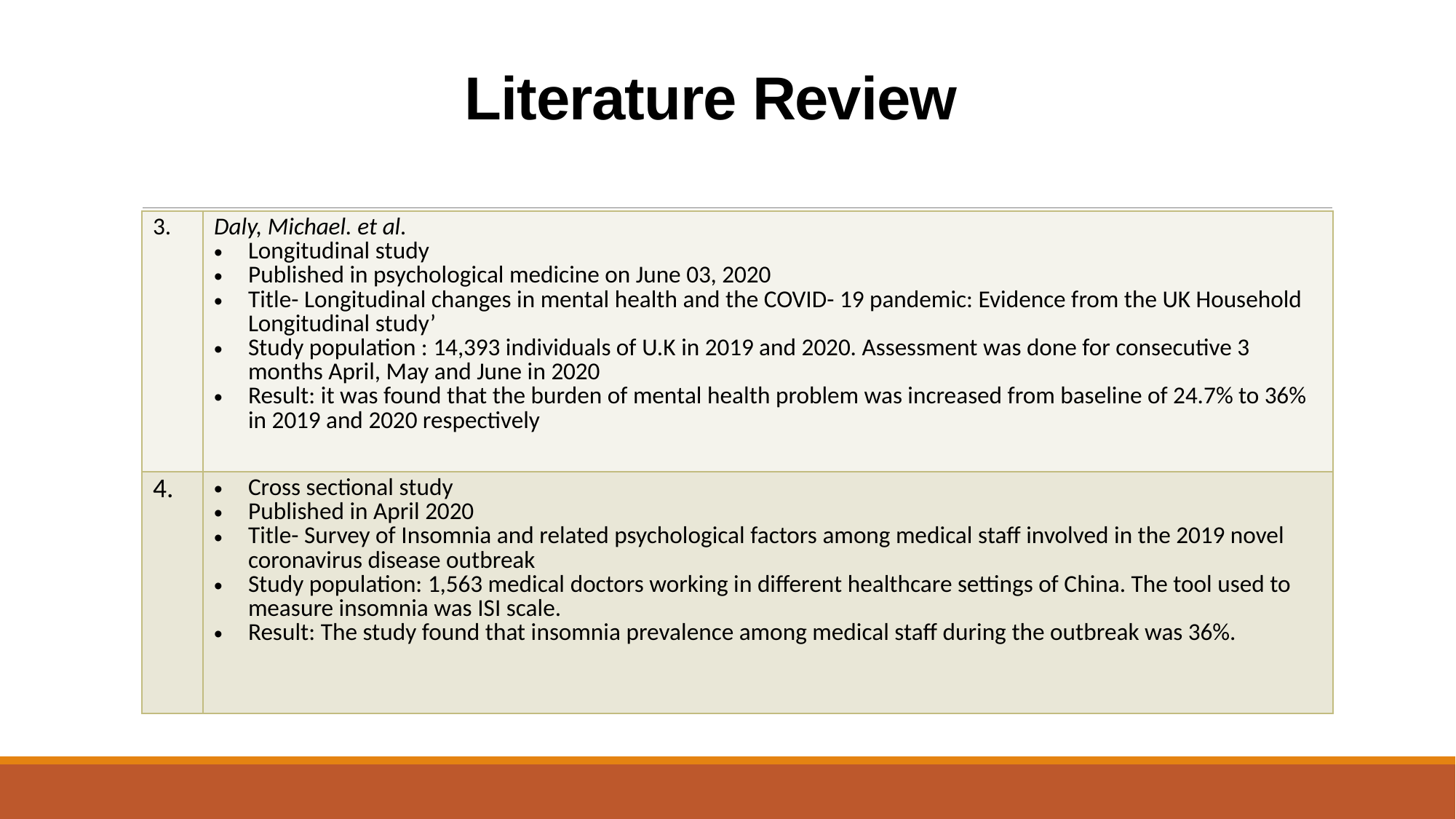

# Literature Review
| 3. | Daly, Michael. et al. Longitudinal study Published in psychological medicine on June 03, 2020 Title- Longitudinal changes in mental health and the COVID- 19 pandemic: Evidence from the UK Household Longitudinal study’ Study population : 14,393 individuals of U.K in 2019 and 2020. Assessment was done for consecutive 3 months April, May and June in 2020 Result: it was found that the burden of mental health problem was increased from baseline of 24.7% to 36% in 2019 and 2020 respectively |
| --- | --- |
| 4. | Cross sectional study Published in April 2020 Title- Survey of Insomnia and related psychological factors among medical staff involved in the 2019 novel coronavirus disease outbreak Study population: 1,563 medical doctors working in different healthcare settings of China. The tool used to measure insomnia was ISI scale. Result: The study found that insomnia prevalence among medical staff during the outbreak was 36%. |